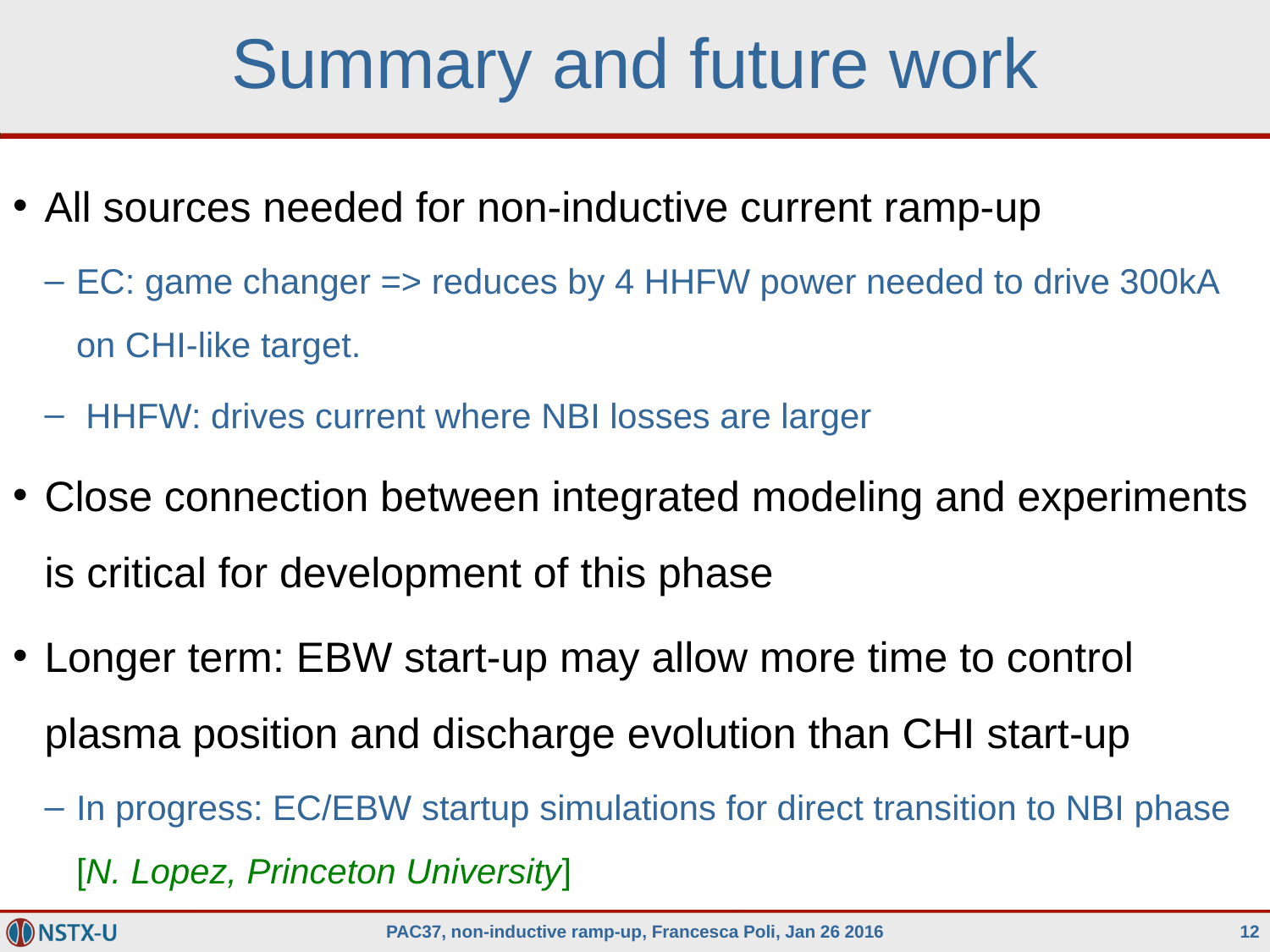

# Summary and future work
All sources needed for non-inductive current ramp-up
EC: game changer => reduces by 4 HHFW power needed to drive 300kA on CHI-like target.
 HHFW: drives current where NBI losses are larger
Close connection between integrated modeling and experiments is critical for development of this phase
Longer term: EBW start-up may allow more time to control plasma position and discharge evolution than CHI start-up
In progress: EC/EBW startup simulations for direct transition to NBI phase [N. Lopez, Princeton University]